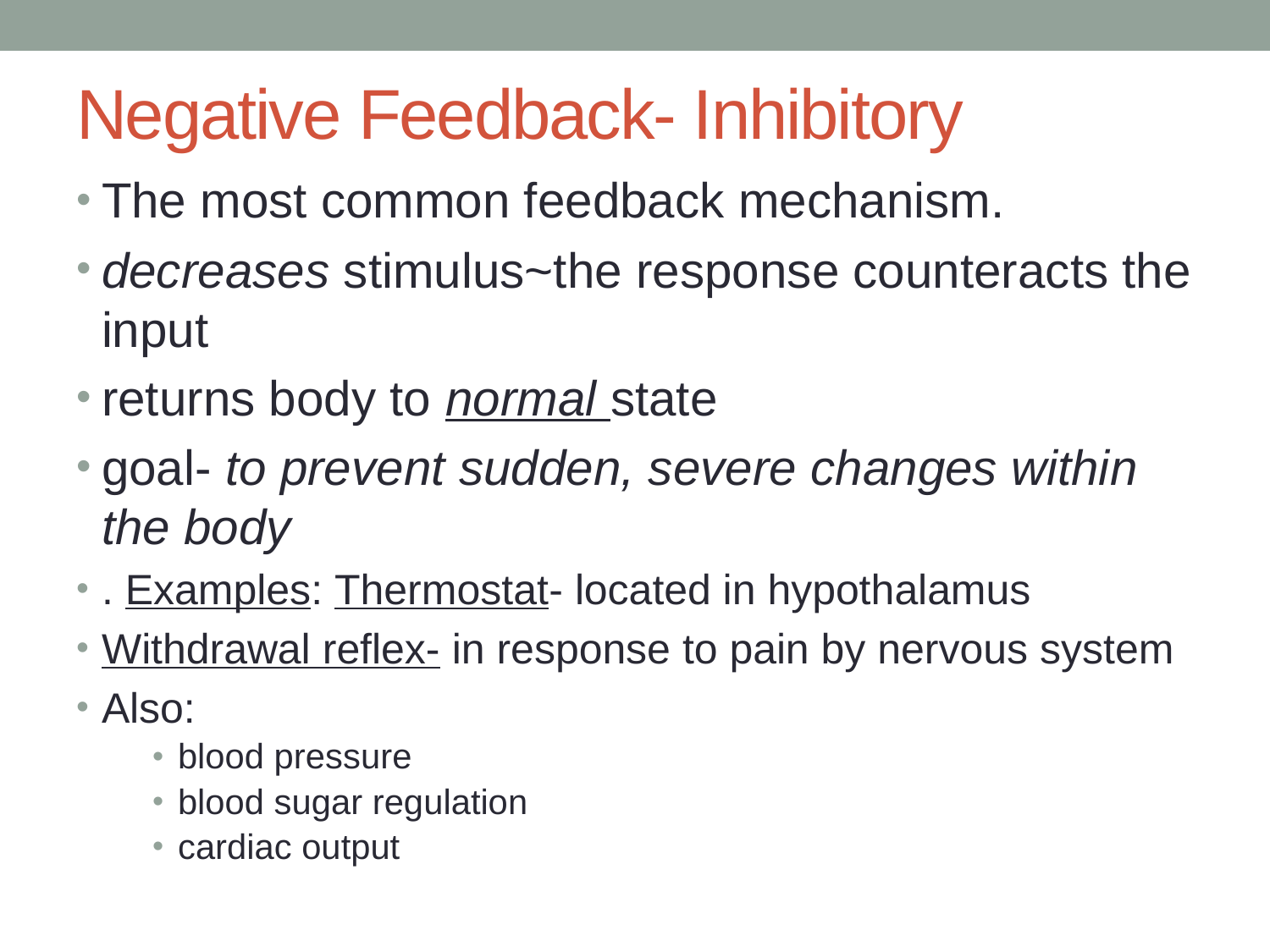

# Negative Feedback- Inhibitory
The most common feedback mechanism.
decreases stimulus~the response counteracts the input
returns body to normal state
goal- to prevent sudden, severe changes within the body
. Examples: Thermostat- located in hypothalamus
Withdrawal reflex- in response to pain by nervous system
Also:
blood pressure
blood sugar regulation
cardiac output